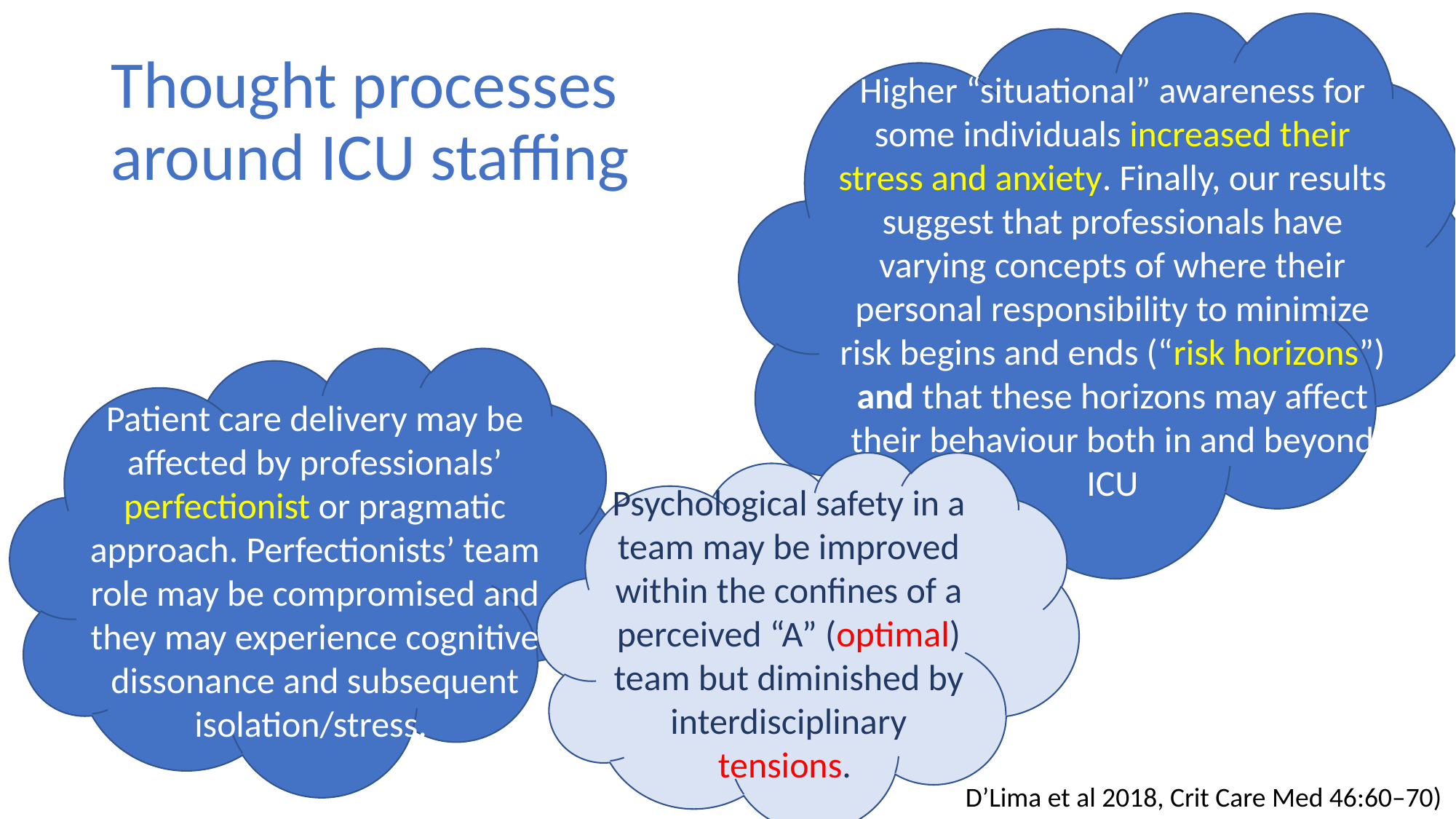

# Thought processes around ICU staffing
Higher “situational” awareness for some individuals increased their stress and anxiety. Finally, our results suggest that professionals have varying concepts of where their personal responsibility to minimize risk begins and ends (“risk horizons”) and that these horizons may affect their behaviour both in and beyond ICU

Patient care delivery may be
affected by professionals’ perfectionist or pragmatic approach. Perfectionists’ team role may be compromised and they may experience cognitive dissonance and subsequent isolation/stress.

Psychological safety in a team may be improved within the confines of a perceived “A” (optimal) team but diminished by interdisciplinary tensions.
D’Lima et al 2018, Crit Care Med 46:60–70)